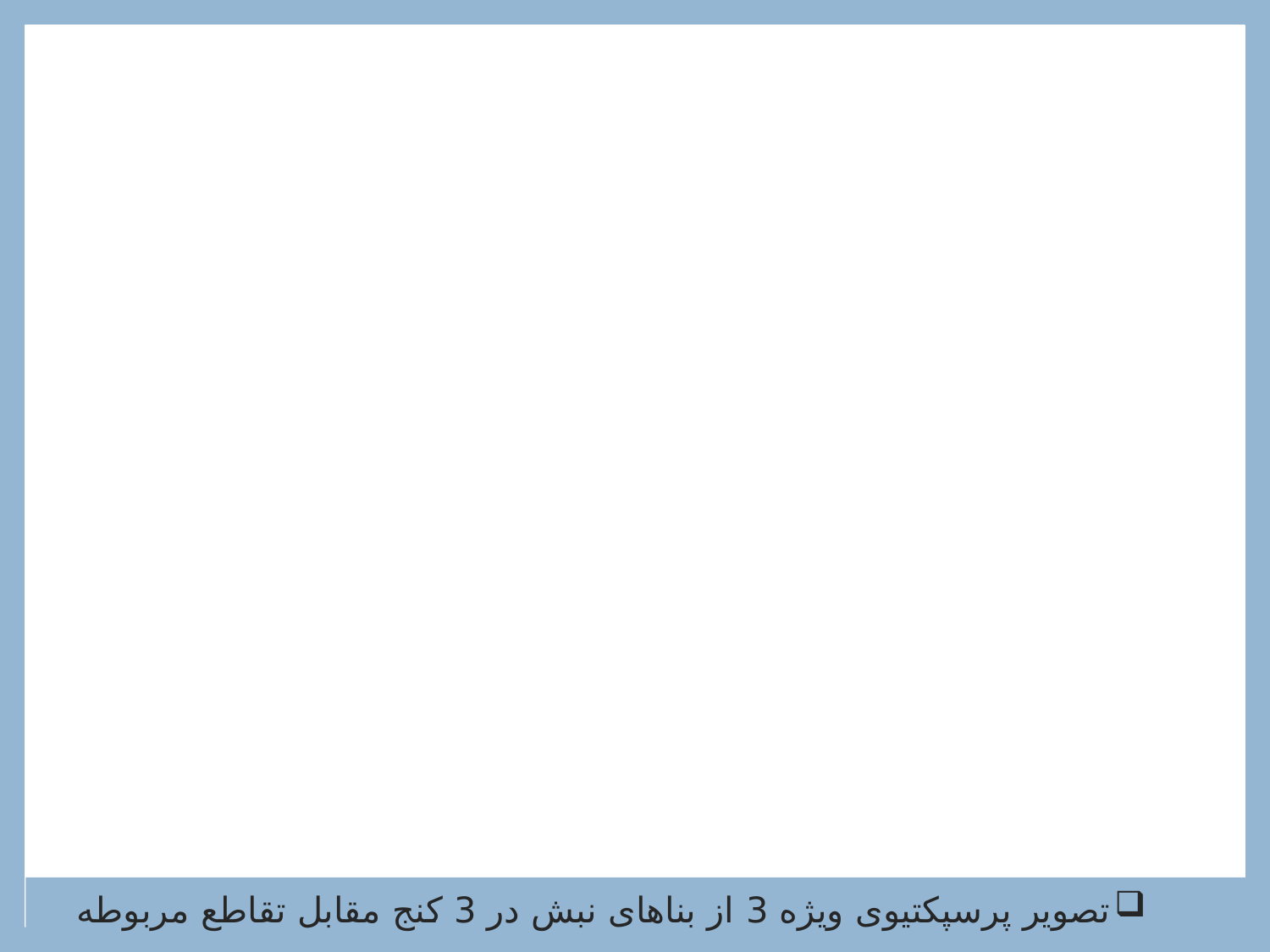

تصویر پرسپکتیوی ویژه 3 از بناهای نبش در 3 کنج مقابل تقاطع مربوطه